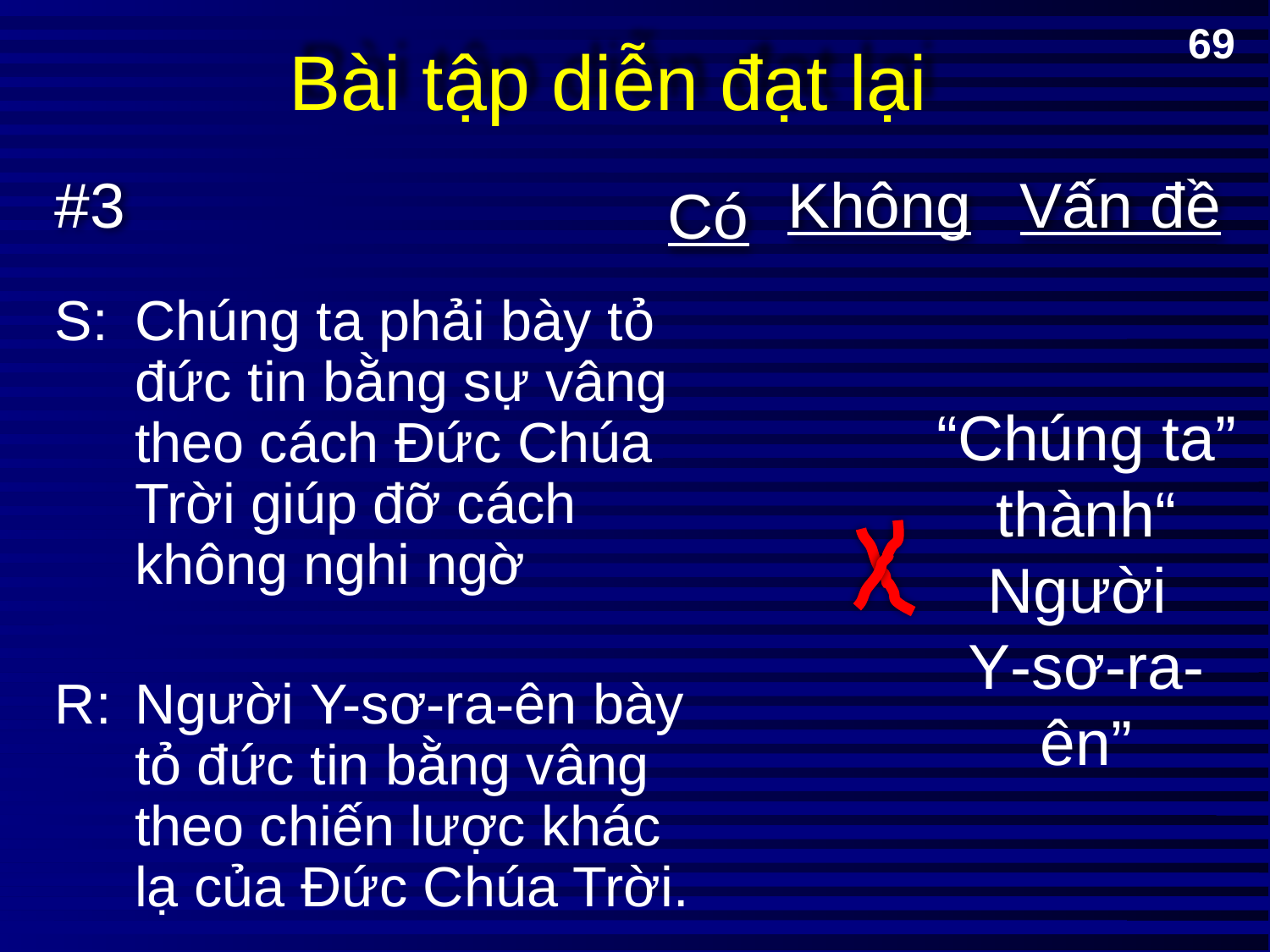

# Bài tập diễn đạt lại
69
#3
Không
Vấn đề
Có
S:	Chúng ta phải bày tỏ đức tin bằng sự vâng theo cách Đức Chúa Trời giúp đỡ cách không nghi ngờ
R:	Người Y-sơ-ra-ên bày tỏ đức tin bằng vâng theo chiến lược khác lạ của Đức Chúa Trời.
“Chúng ta” thành“
Người
Y-sơ-ra-ên”